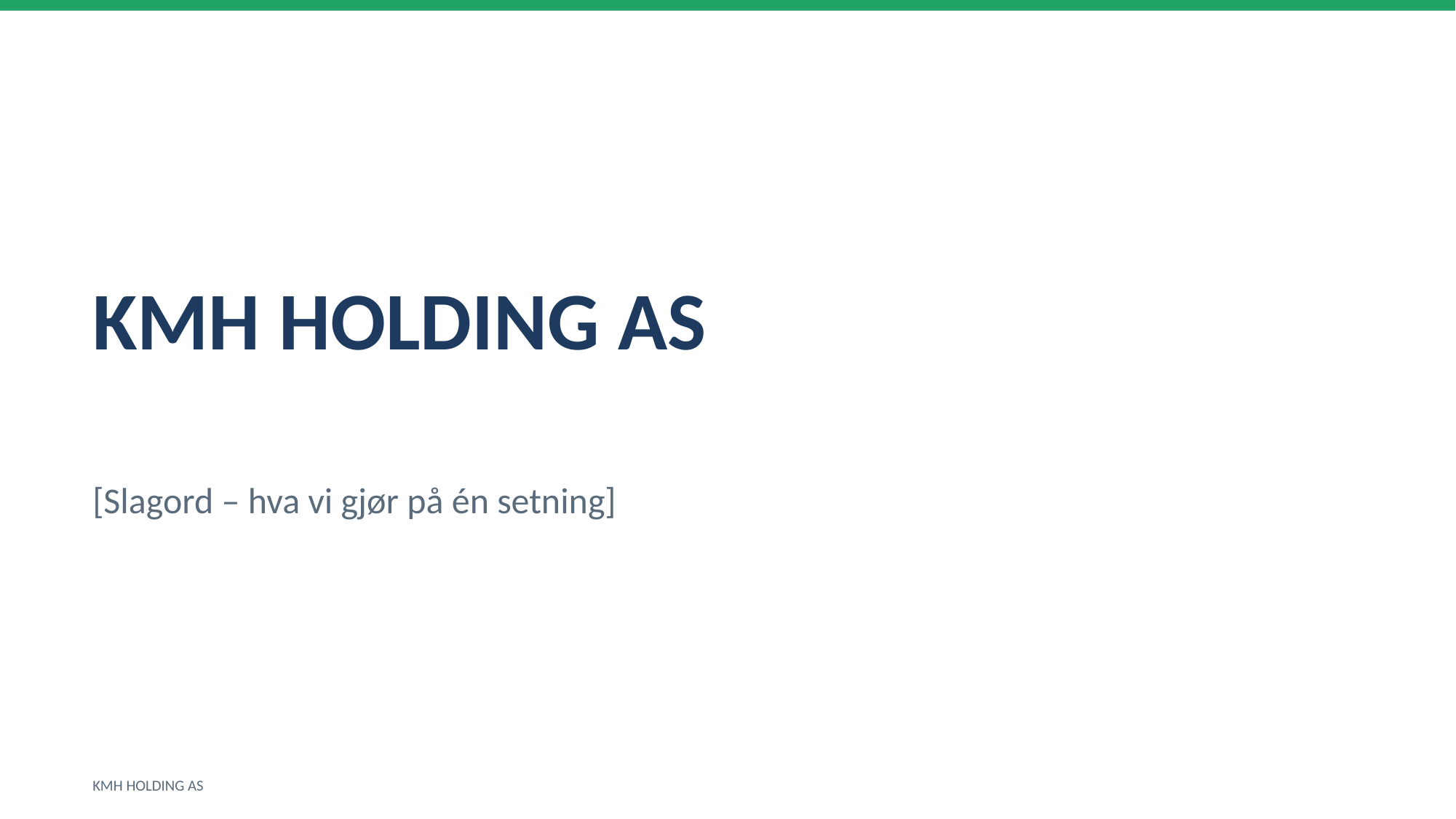

KMH HOLDING AS
[Slagord – hva vi gjør på én setning]
KMH HOLDING AS